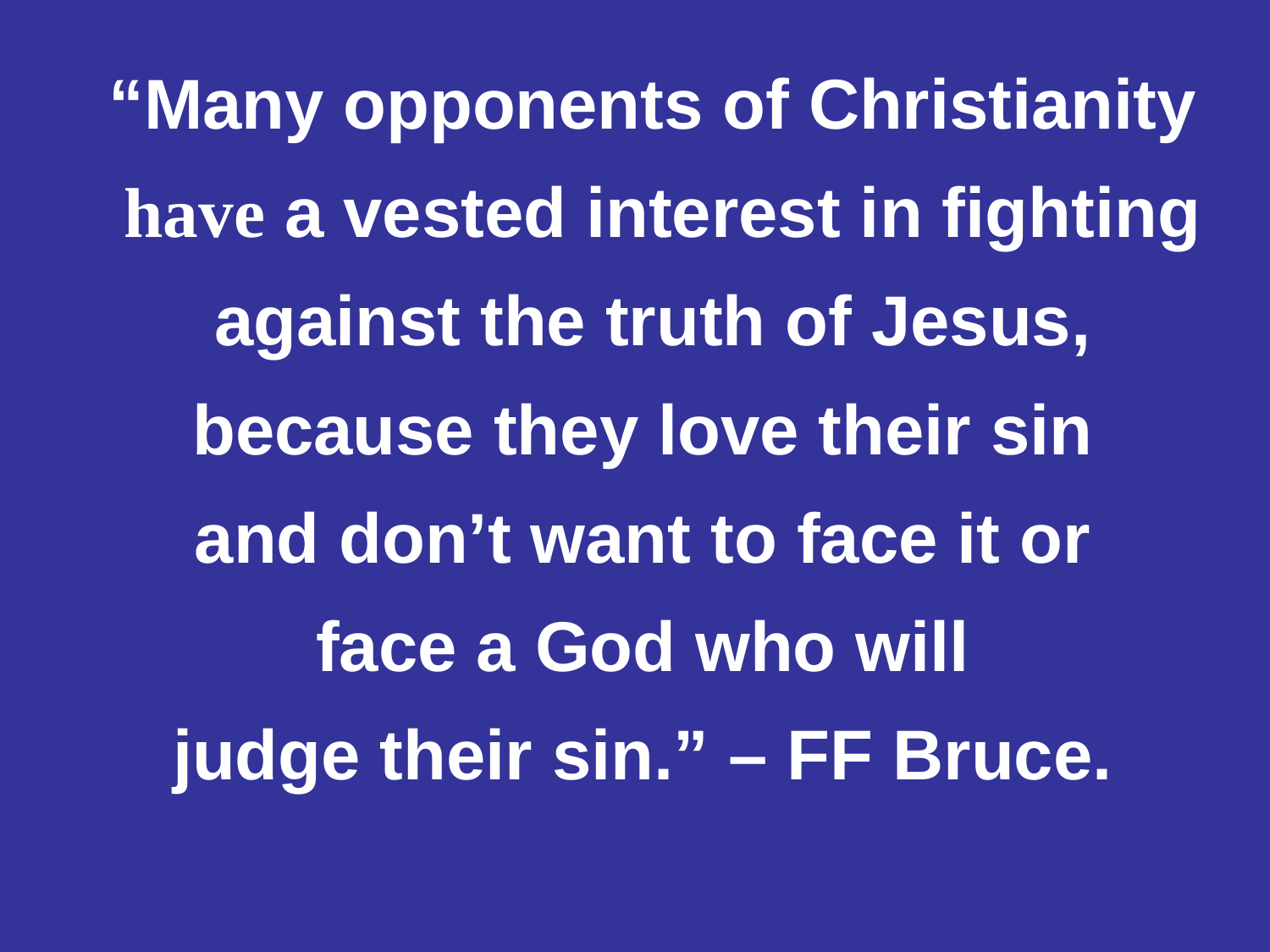

#
“Many opponents of Christianity
 have a vested interest in fighting
 against the truth of Jesus,
because they love their sin
and don’t want to face it or
face a God who will
judge their sin.” – FF Bruce.